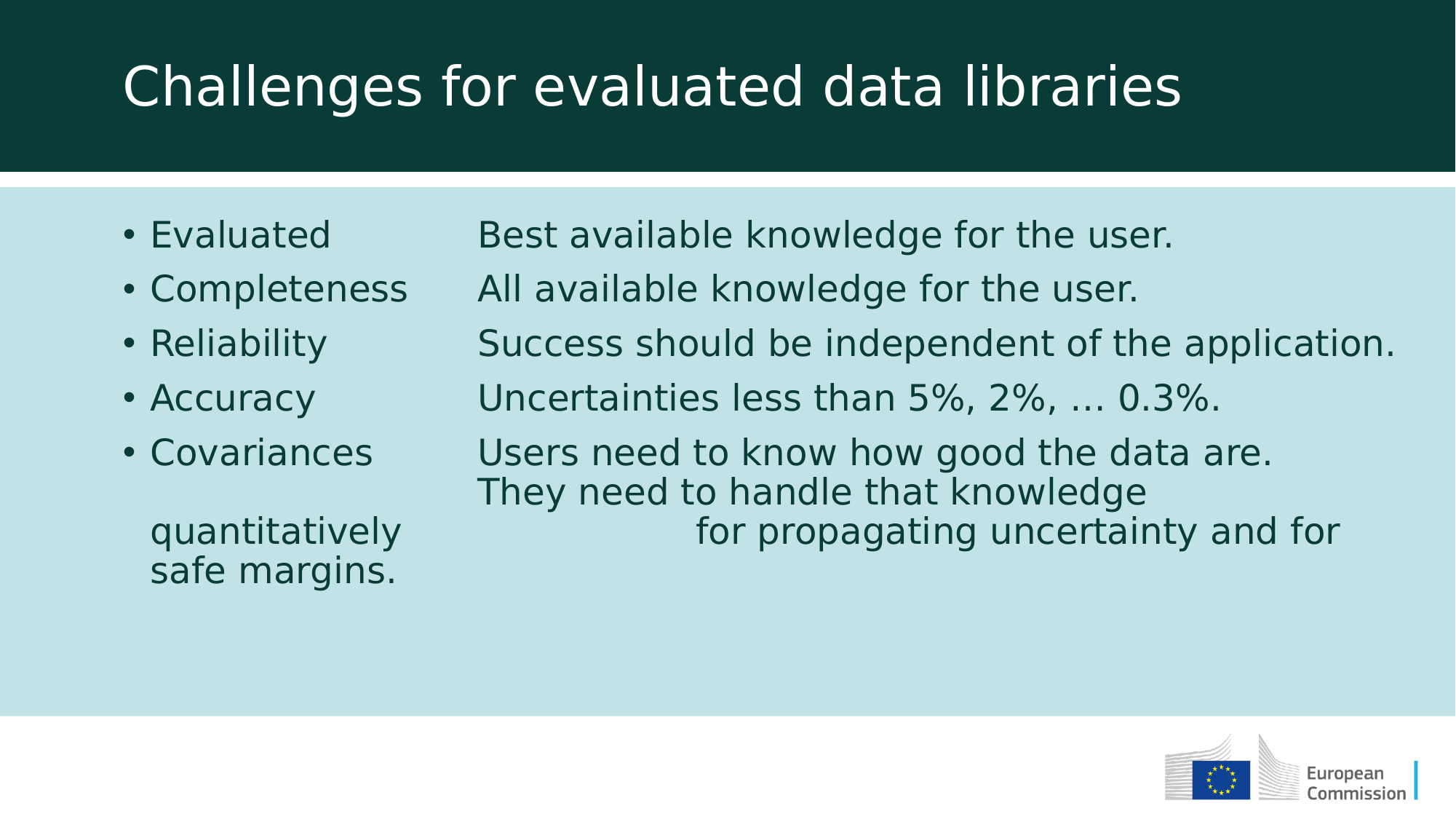

Challenges for evaluated data libraries
Evaluated		Best available knowledge for the user.
Completeness 	All available knowledge for the user.
Reliability		Success should be independent of the application.
Accuracy		Uncertainties less than 5%, 2%, … 0.3%.
Covariances	Users need to know how good the data are.				They need to handle that knowledge quantitatively 			for propagating uncertainty and for safe margins.